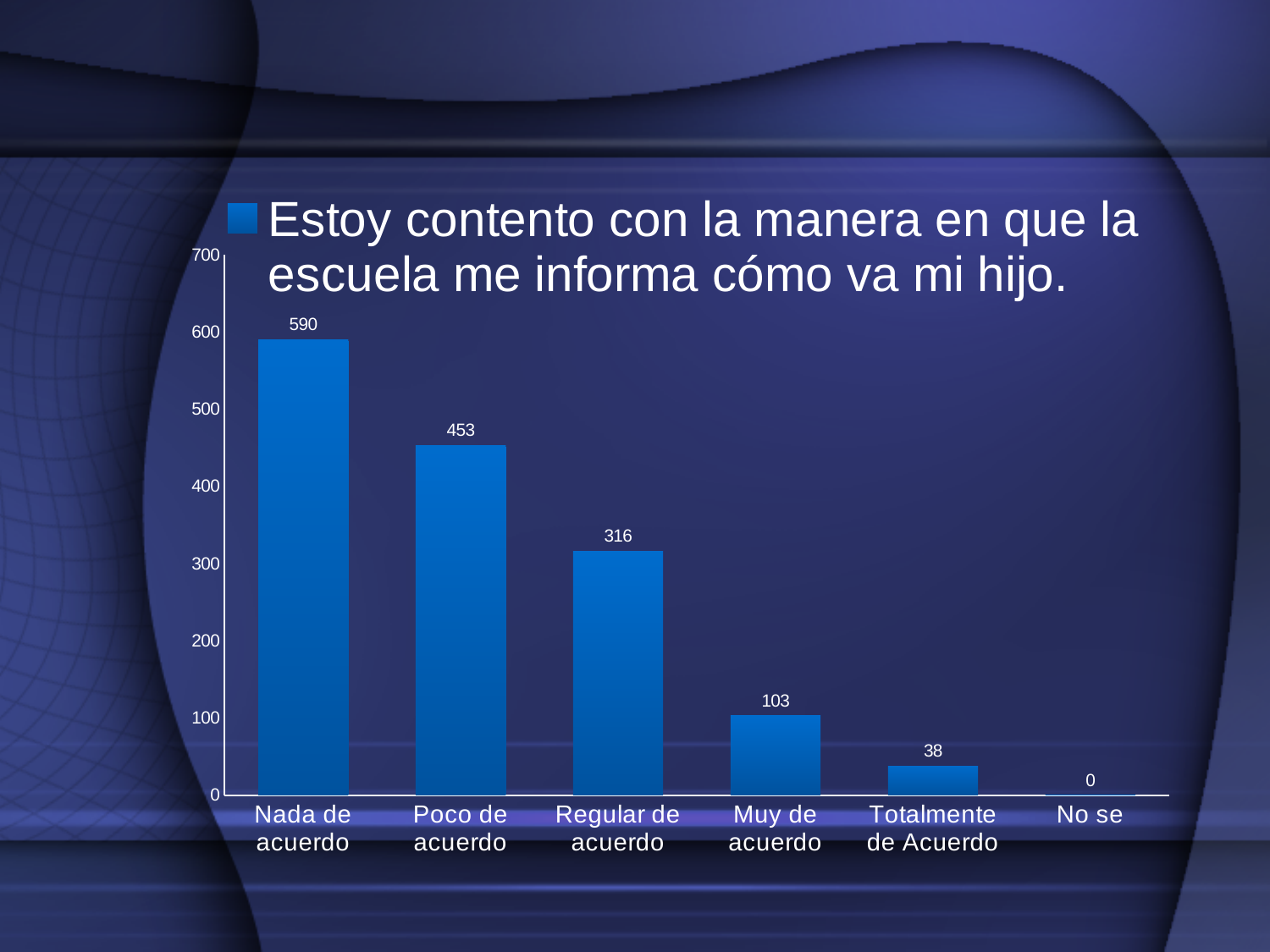

### Chart

| Category | Estoy contento con la manera en que la escuela me informa cómo va mi hijo. |
|---|---|
| Nada de acuerdo | 590.0 |
| Poco de acuerdo | 453.0 |
| Regular de acuerdo | 316.0 |
| Muy de acuerdo | 103.0 |
| Totalmente de Acuerdo | 38.0 |
| No se | 0.0 |